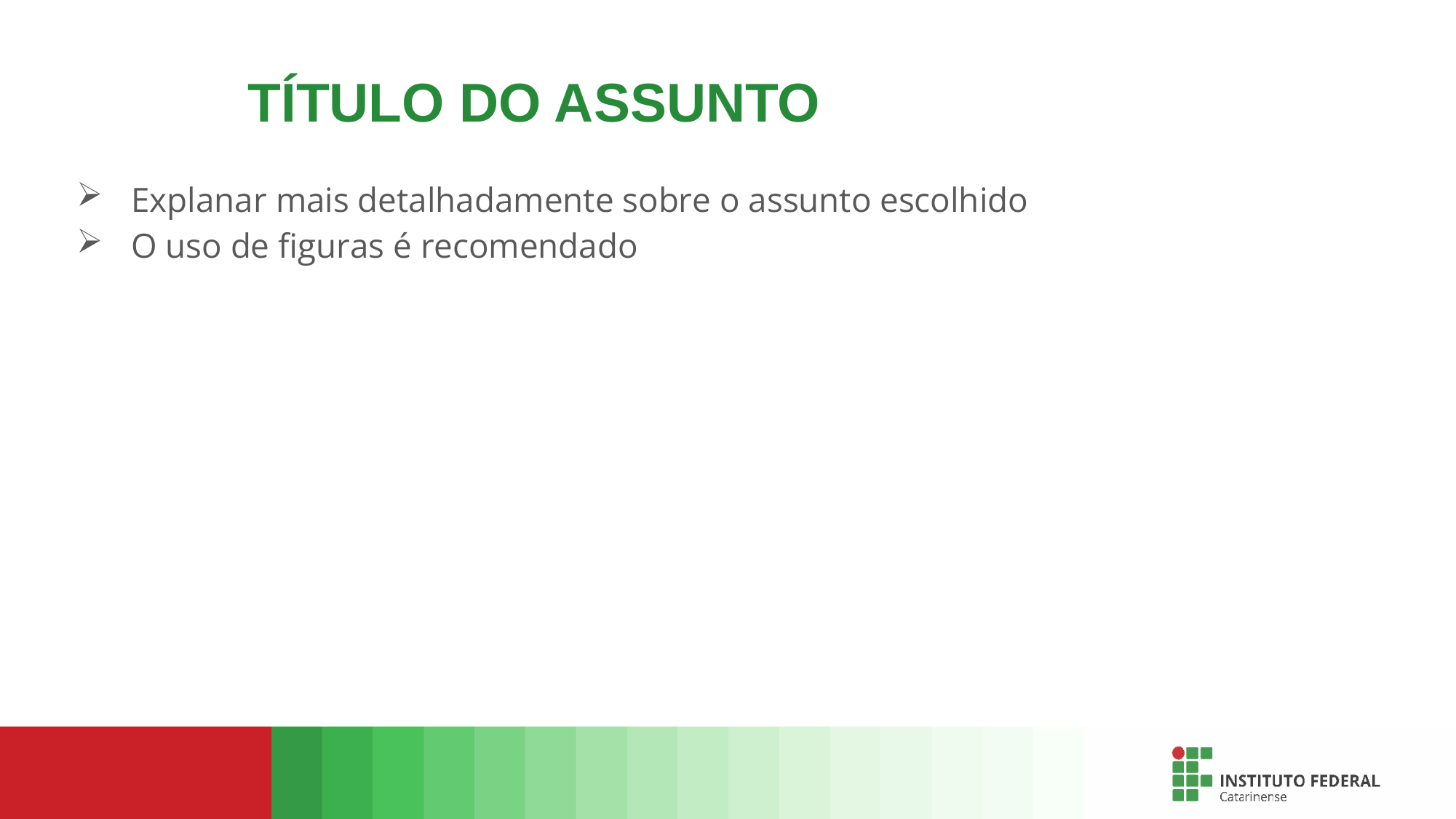

# TÍTULO DO ASSUNTO
Explanar mais detalhadamente sobre o assunto escolhido
O uso de figuras é recomendado